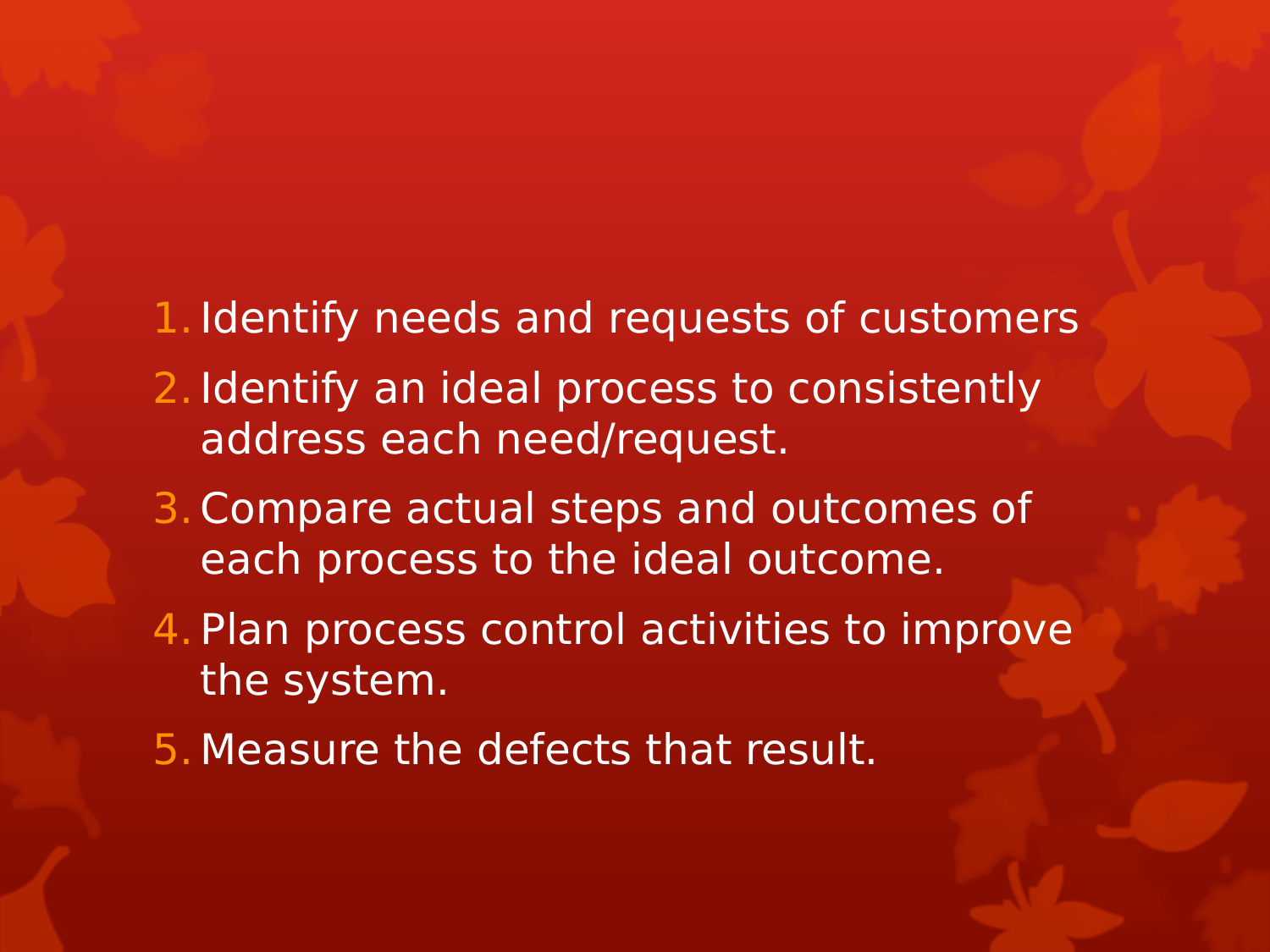

#
Identify needs and requests of customers
Identify an ideal process to consistently address each need/request.
Compare actual steps and outcomes of each process to the ideal outcome.
Plan process control activities to improve the system.
Measure the defects that result.